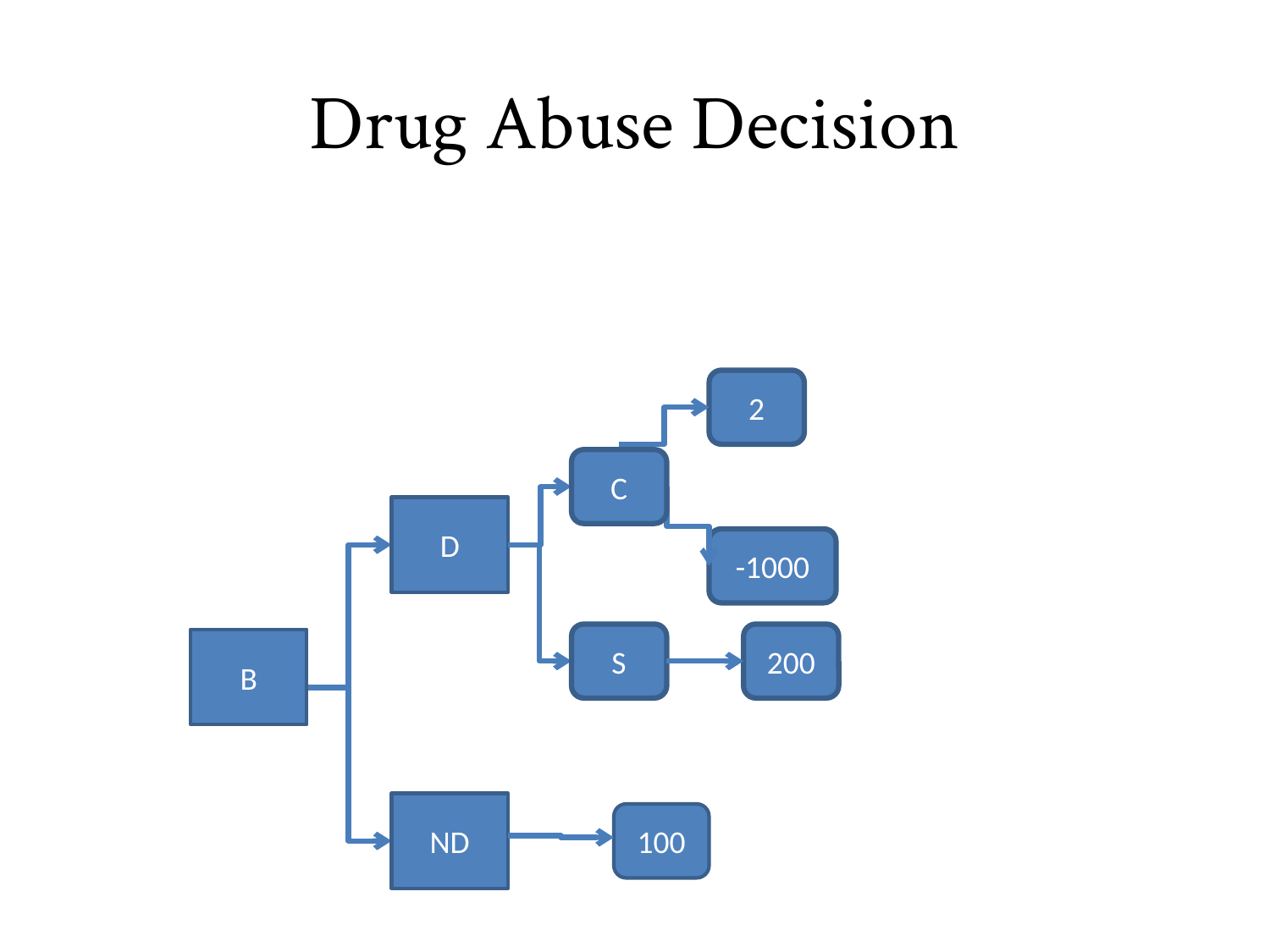

# Drug Abuse Decision
2
-1000
S
C
D
200
B
ND
100